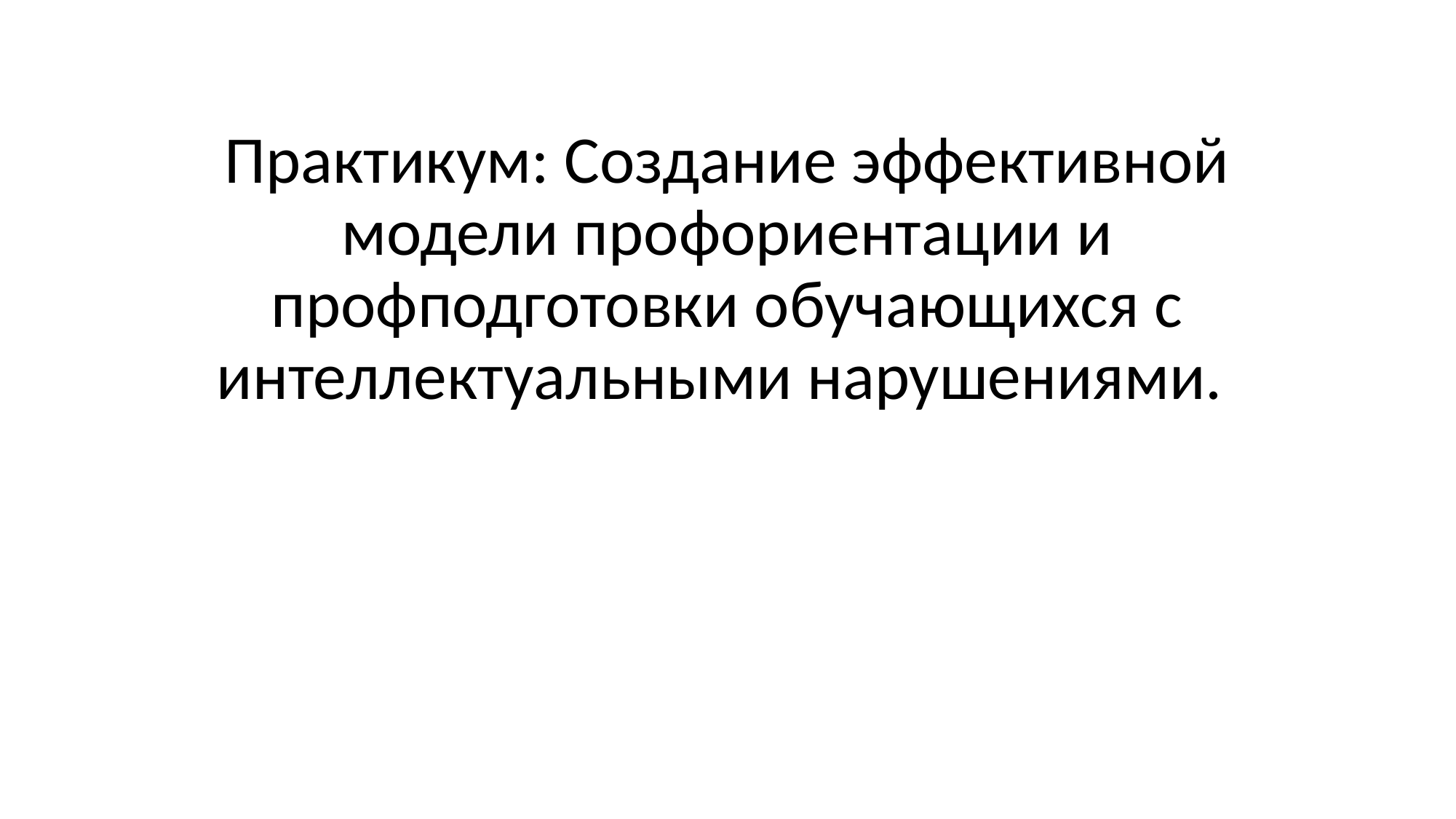

# Практикум: Создание эффективной модели профориентации и профподготовки обучающихся с интеллектуальными нарушениями.